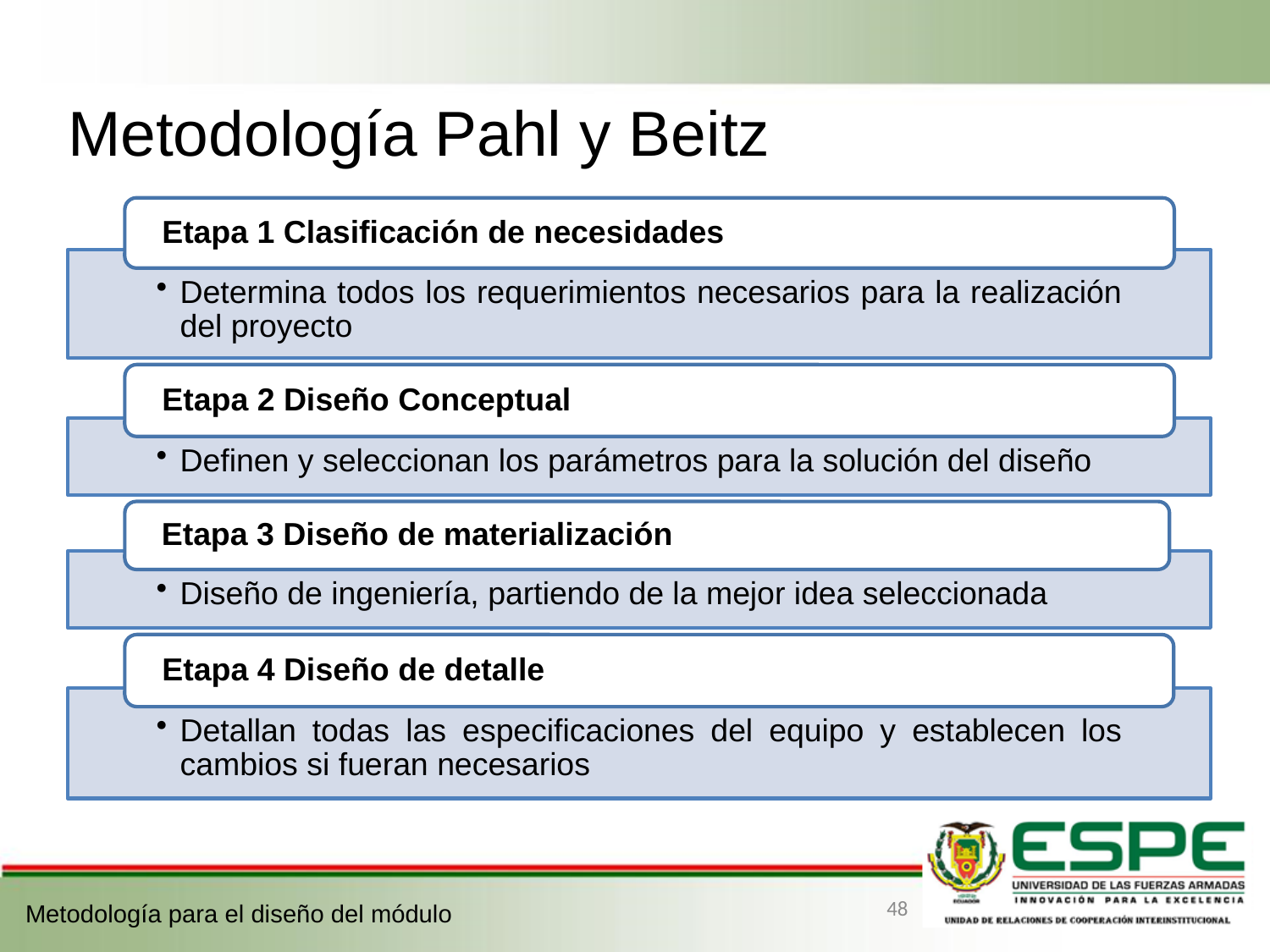

# Metodología Pahl y Beitz
Determina todos los requerimientos necesarios para la realización del proyecto
Etapa 1 Clasificación de necesidades
Definen y seleccionan los parámetros para la solución del diseño
Etapa 2 Diseño Conceptual
Diseño de ingeniería, partiendo de la mejor idea seleccionada
Etapa 3 Diseño de materialización
Detallan todas las especificaciones del equipo y establecen los cambios si fueran necesarios
Etapa 4 Diseño de detalle
48
Metodología para el diseño del módulo